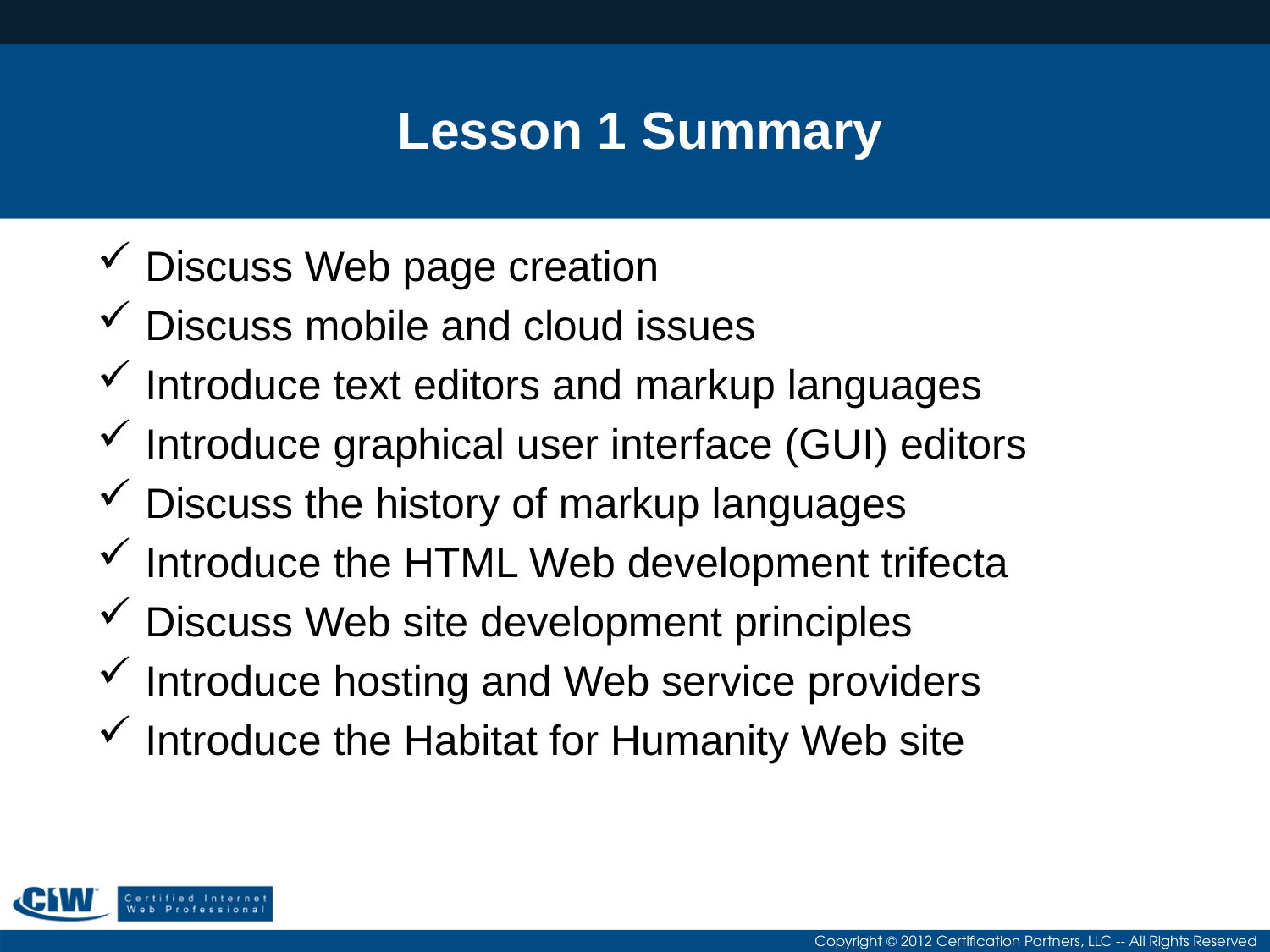

# Lesson 1 Summary
Discuss Web page creation
Discuss mobile and cloud issues
Introduce text editors and markup languages
Introduce graphical user interface (GUI) editors
Discuss the history of markup languages
Introduce the HTML Web development trifecta
Discuss Web site development principles
Introduce hosting and Web service providers
Introduce the Habitat for Humanity Web site